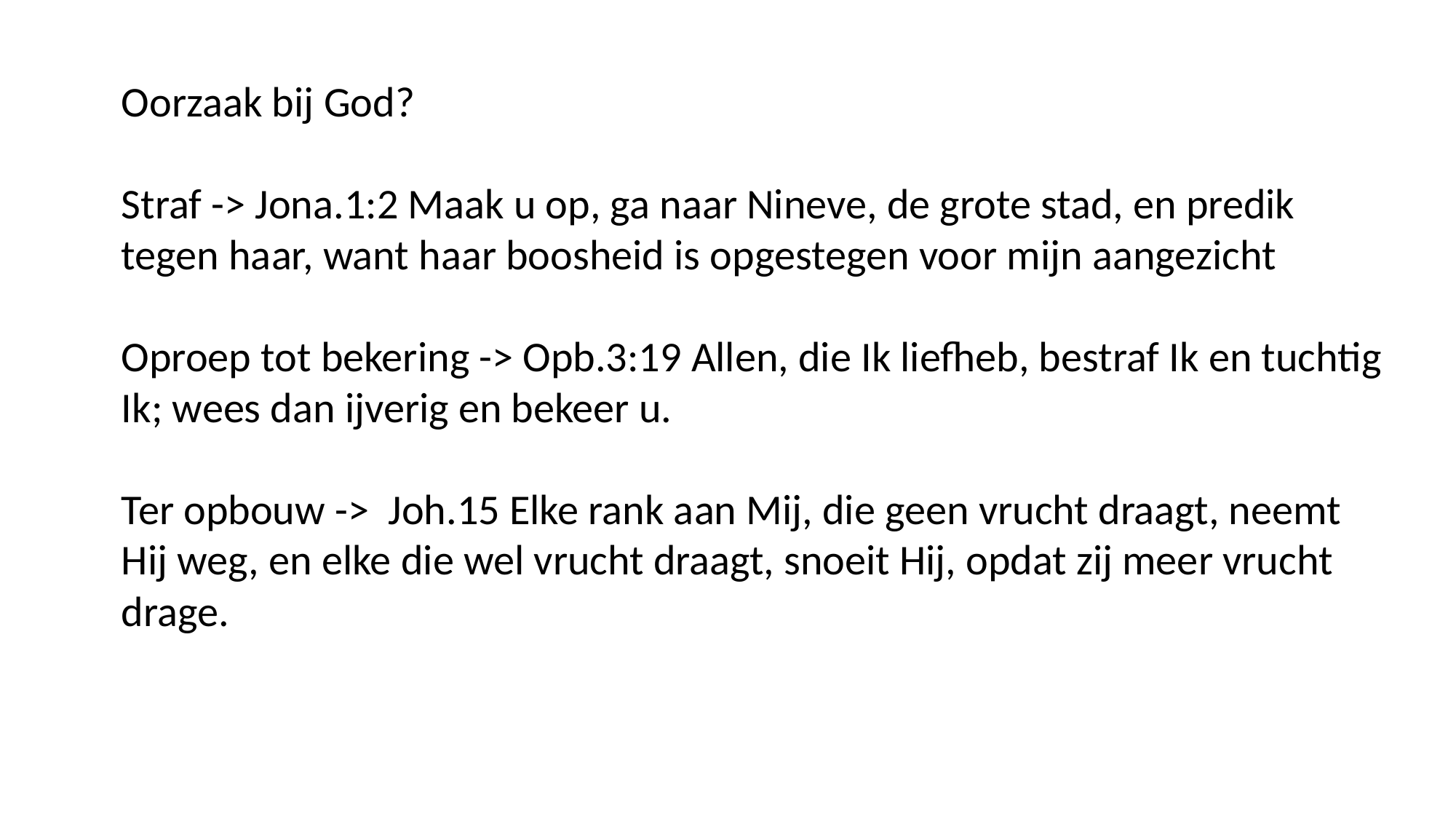

Oorzaak bij God?

Straf -> Jona.1:2 Maak u op, ga naar Nineve, de grote stad, en predik tegen haar, want haar boosheid is opgestegen voor mijn aangezicht

Oproep tot bekering -> Opb.3:19 Allen, die Ik liefheb, bestraf Ik en tuchtig Ik; wees dan ijverig en bekeer u.

Ter opbouw ->  Joh.15 Elke rank aan Mij, die geen vrucht draagt, neemt
Hij weg, en elke die wel vrucht draagt, snoeit Hij, opdat zij meer vrucht drage.